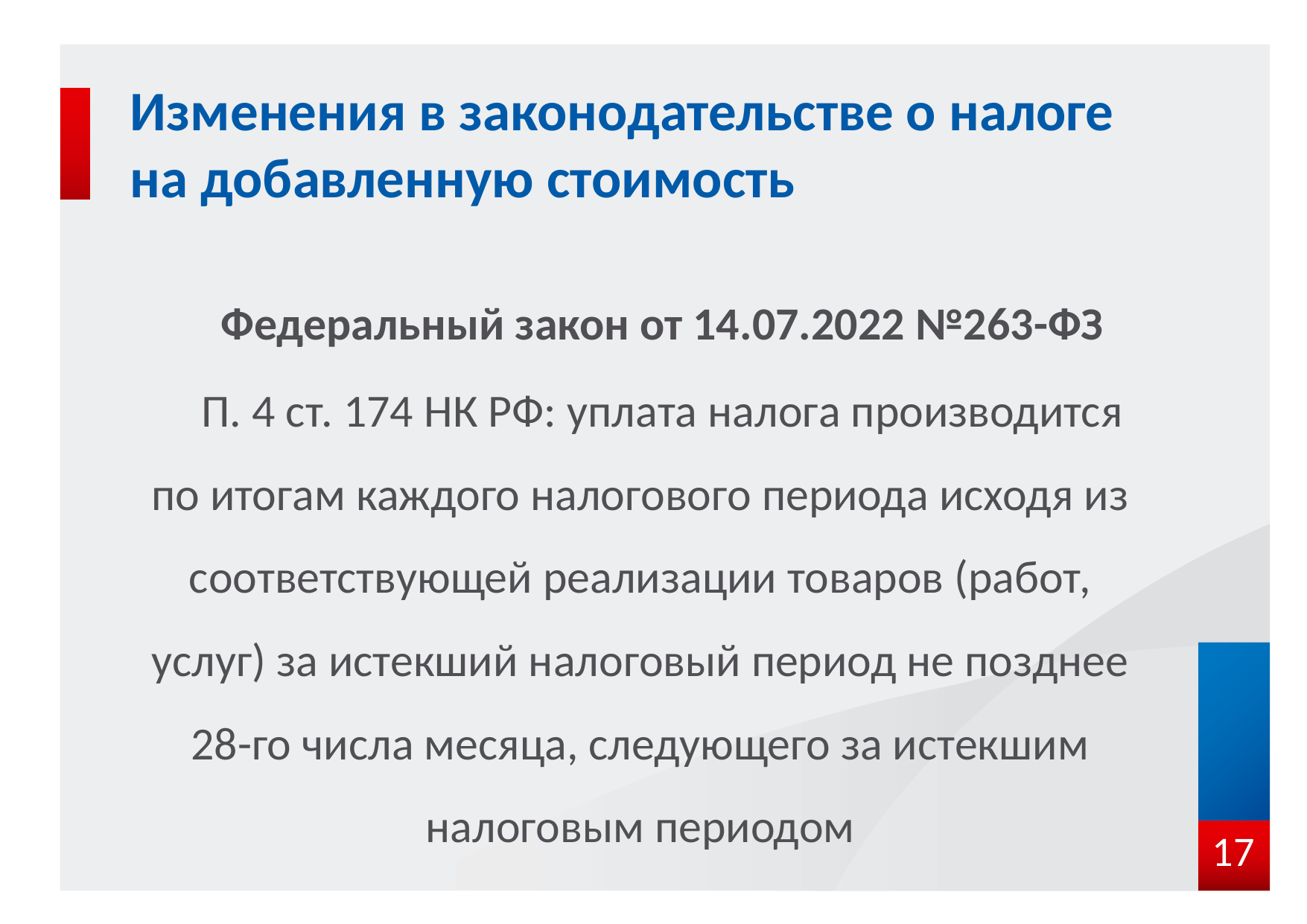

# Изменения в законодательстве о налоге на добавленную стоимость
Федеральный закон от 14.07.2022 №263-ФЗ
П. 4 ст. 174 НК РФ: уплата налога производится по итогам каждого налогового периода исходя из соответствующей реализации товаров (работ, услуг) за истекший налоговый период не позднее 28-го числа месяца, следующего за истекшим налоговым периодом

17